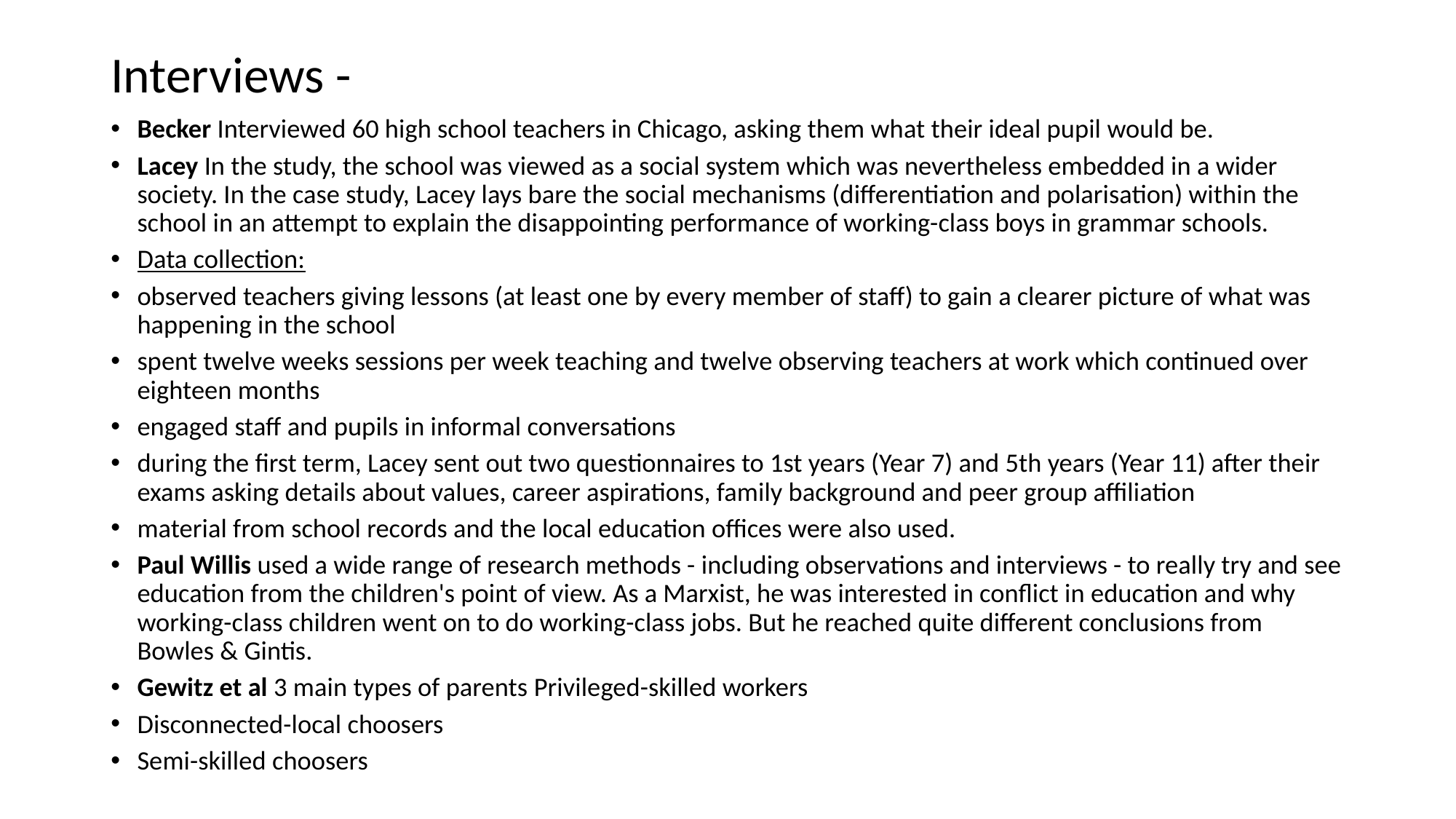

# Interviews -
Becker Interviewed 60 high school teachers in Chicago, asking them what their ideal pupil would be.
Lacey In the study, the school was viewed as a social system which was nevertheless embedded in a wider society. In the case study, Lacey lays bare the social mechanisms (differentiation and polarisation) within the school in an attempt to explain the disappointing performance of working-class boys in grammar schools.
Data collection:
observed teachers giving lessons (at least one by every member of staff) to gain a clearer picture of what was happening in the school
spent twelve weeks sessions per week teaching and twelve observing teachers at work which continued over eighteen months
engaged staff and pupils in informal conversations
during the first term, Lacey sent out two questionnaires to 1st years (Year 7) and 5th years (Year 11) after their exams asking details about values, career aspirations, family background and peer group affiliation
material from school records and the local education offices were also used.
Paul Willis used a wide range of research methods - including observations and interviews - to really try and see education from the children's point of view. As a Marxist, he was interested in conflict in education and why working-class children went on to do working-class jobs. But he reached quite different conclusions from Bowles & Gintis.
Gewitz et al 3 main types of parents Privileged-skilled workers
Disconnected-local choosers
Semi-skilled choosers